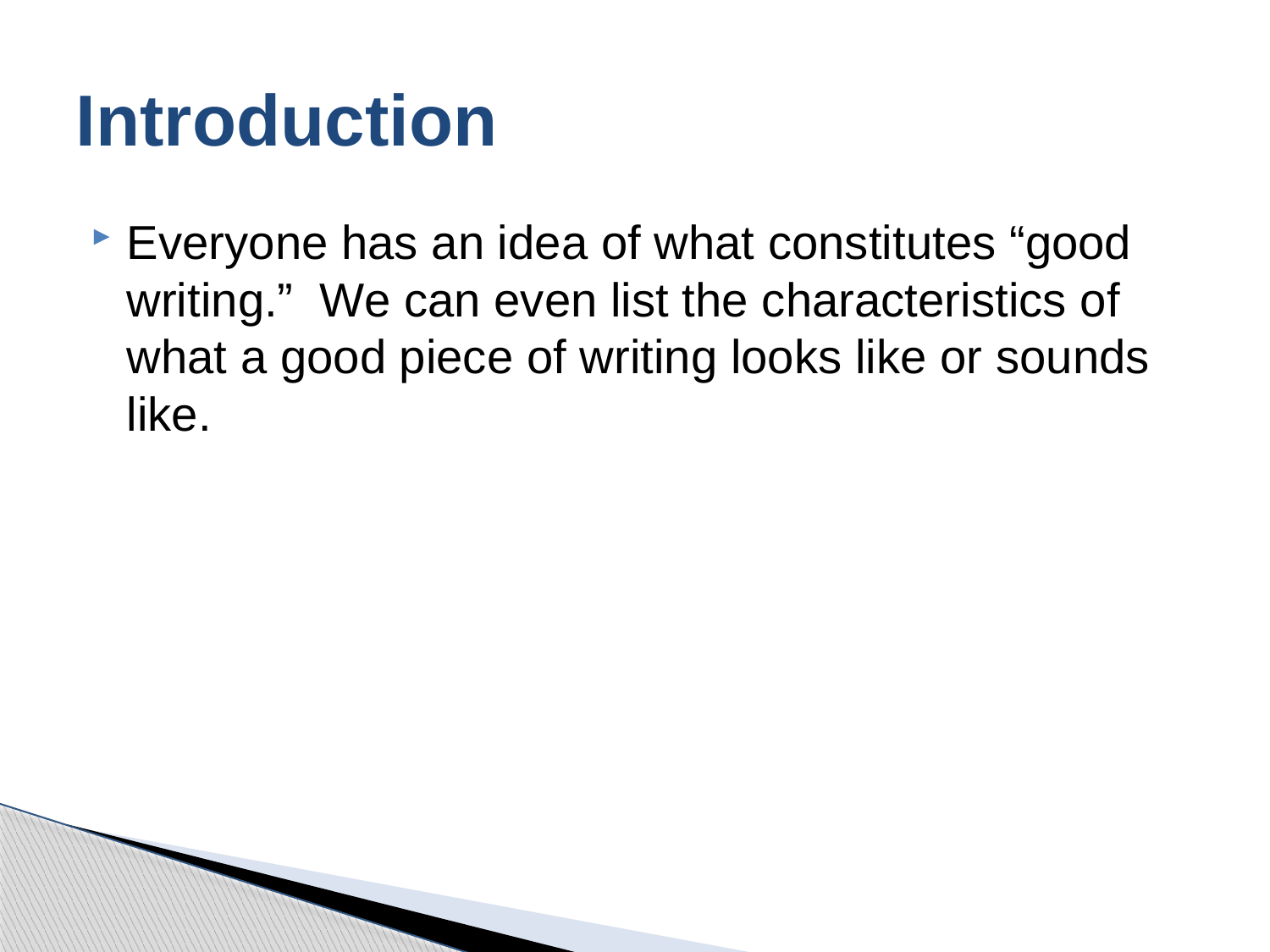

# Introduction
Everyone has an idea of what constitutes “good writing.”  We can even list the characteristics of what a good piece of writing looks like or sounds like.